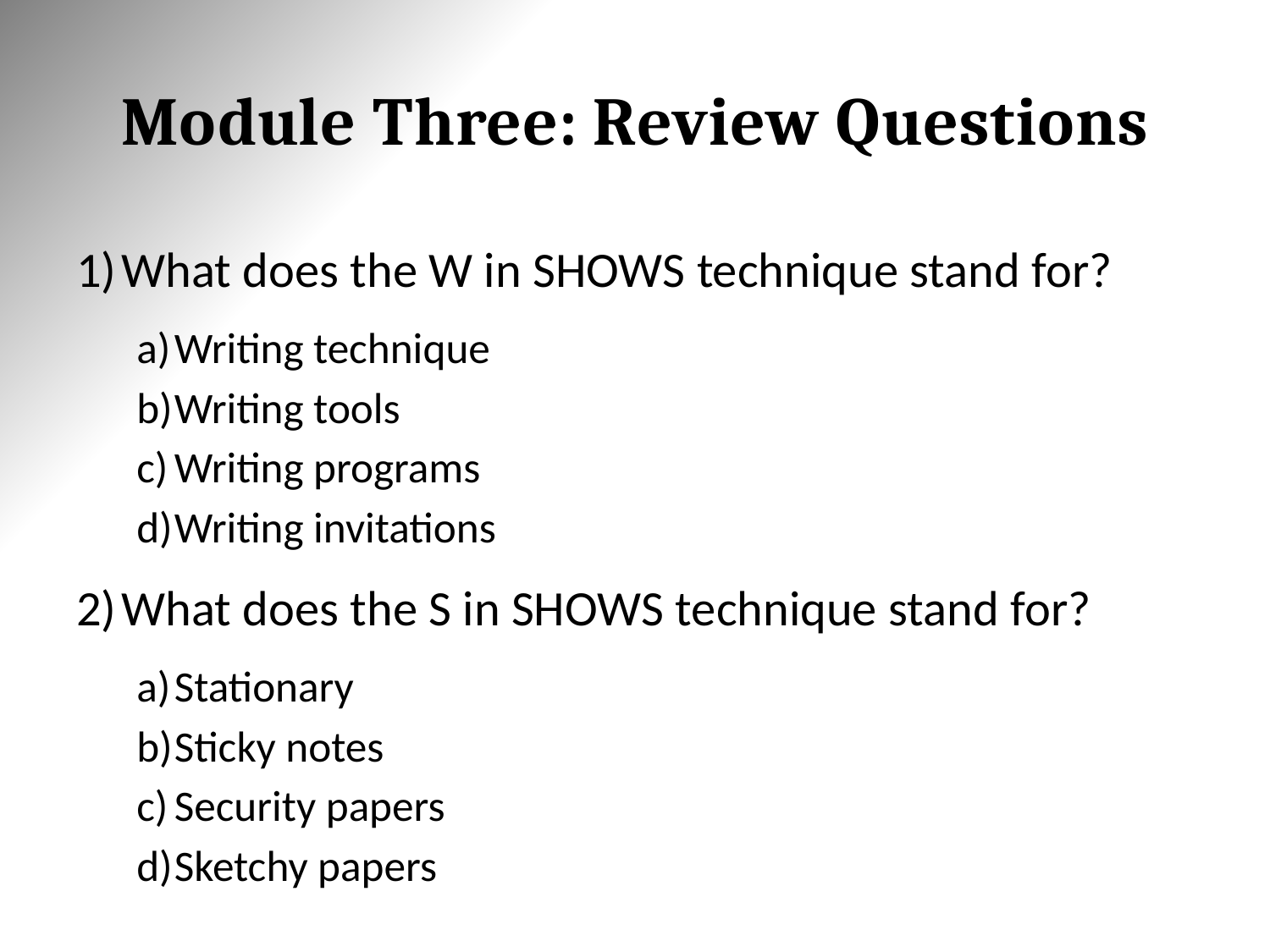

# Module Three: Review Questions
What does the W in SHOWS technique stand for?
Writing technique
Writing tools
Writing programs
Writing invitations
What does the S in SHOWS technique stand for?
Stationary
Sticky notes
Security papers
Sketchy papers